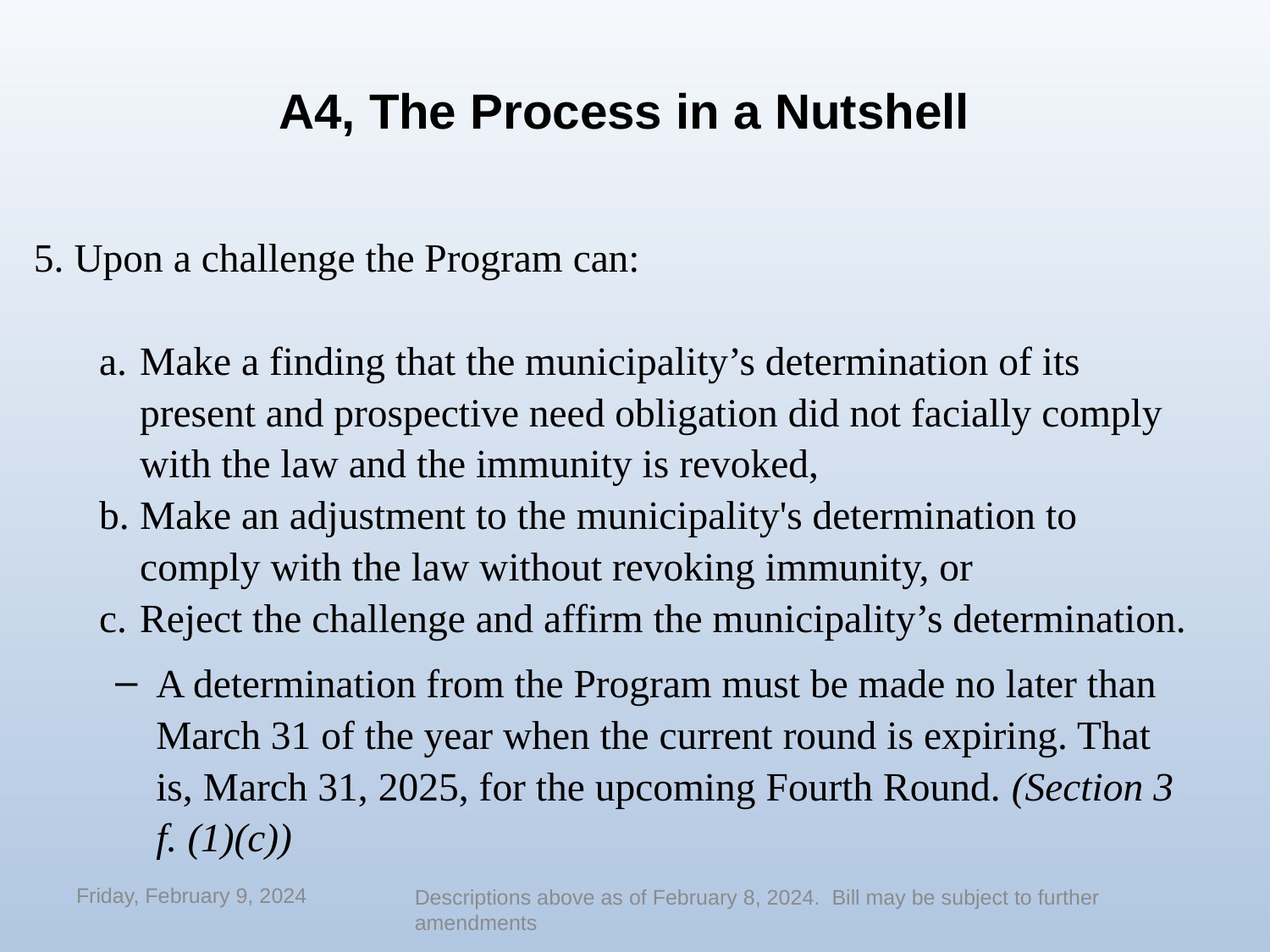

# A4, The Process in a Nutshell
5. Upon a challenge the Program can:

Make a finding that the municipality’s determination of its present and prospective need obligation did not facially comply with the law and the immunity is revoked,
Make an adjustment to the municipality's determination to comply with the law without revoking immunity, or
Reject the challenge and affirm the municipality’s determination.
A determination from the Program must be made no later than March 31 of the year when the current round is expiring. That is, March 31, 2025, for the upcoming Fourth Round. (Section 3 f. (1)(c))

Descriptions above as of February 8, 2024.  Bill may be subject to further amendments
Friday, February 9, 2024